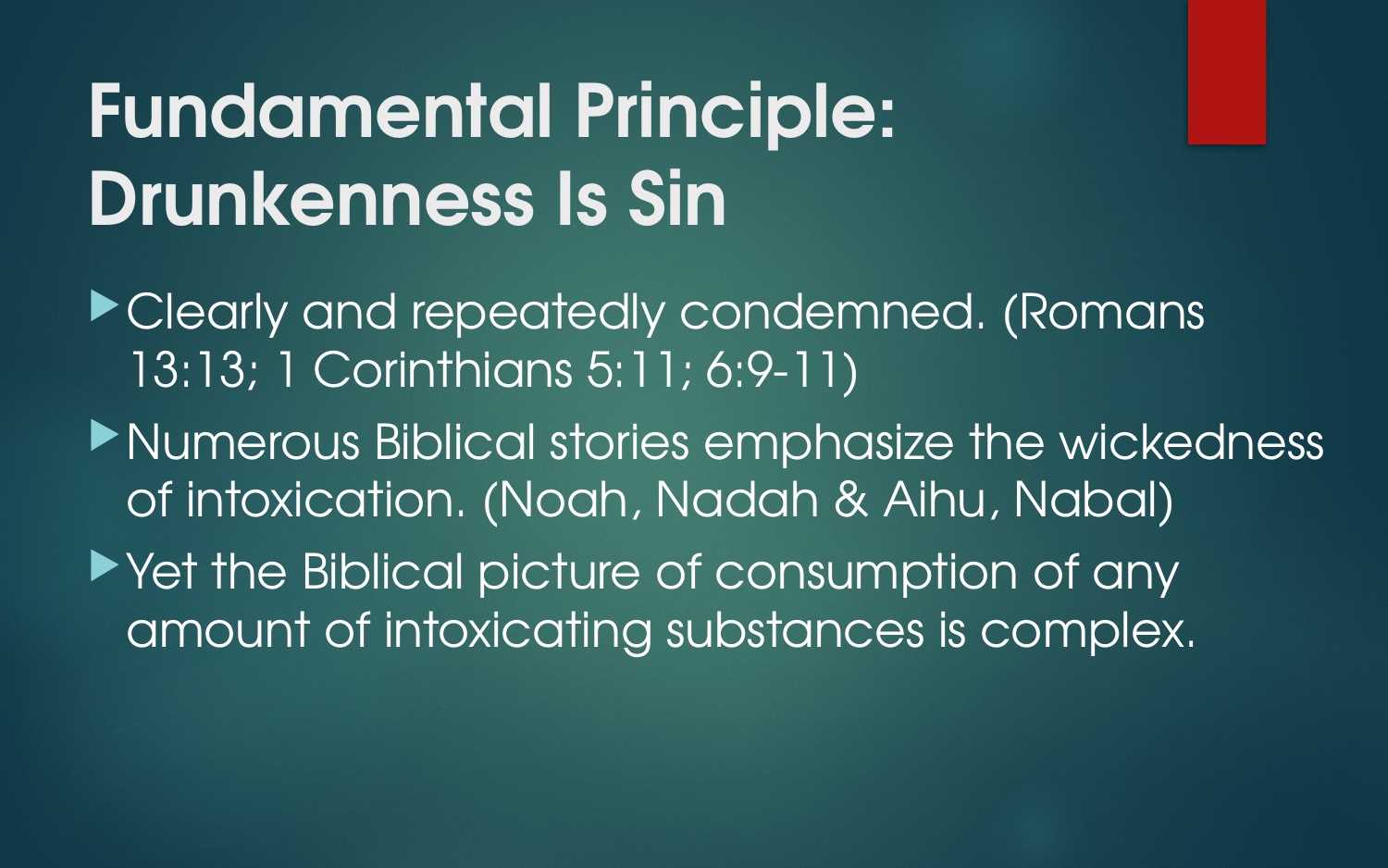

# Fundamental Principle: Drunkenness Is Sin
Clearly and repeatedly condemned. (Romans 13:13; 1 Corinthians 5:11; 6:9-11)
Numerous Biblical stories emphasize the wickedness of intoxication. (Noah, Nadah & Aihu, Nabal)
Yet the Biblical picture of consumption of any amount of intoxicating substances is complex.